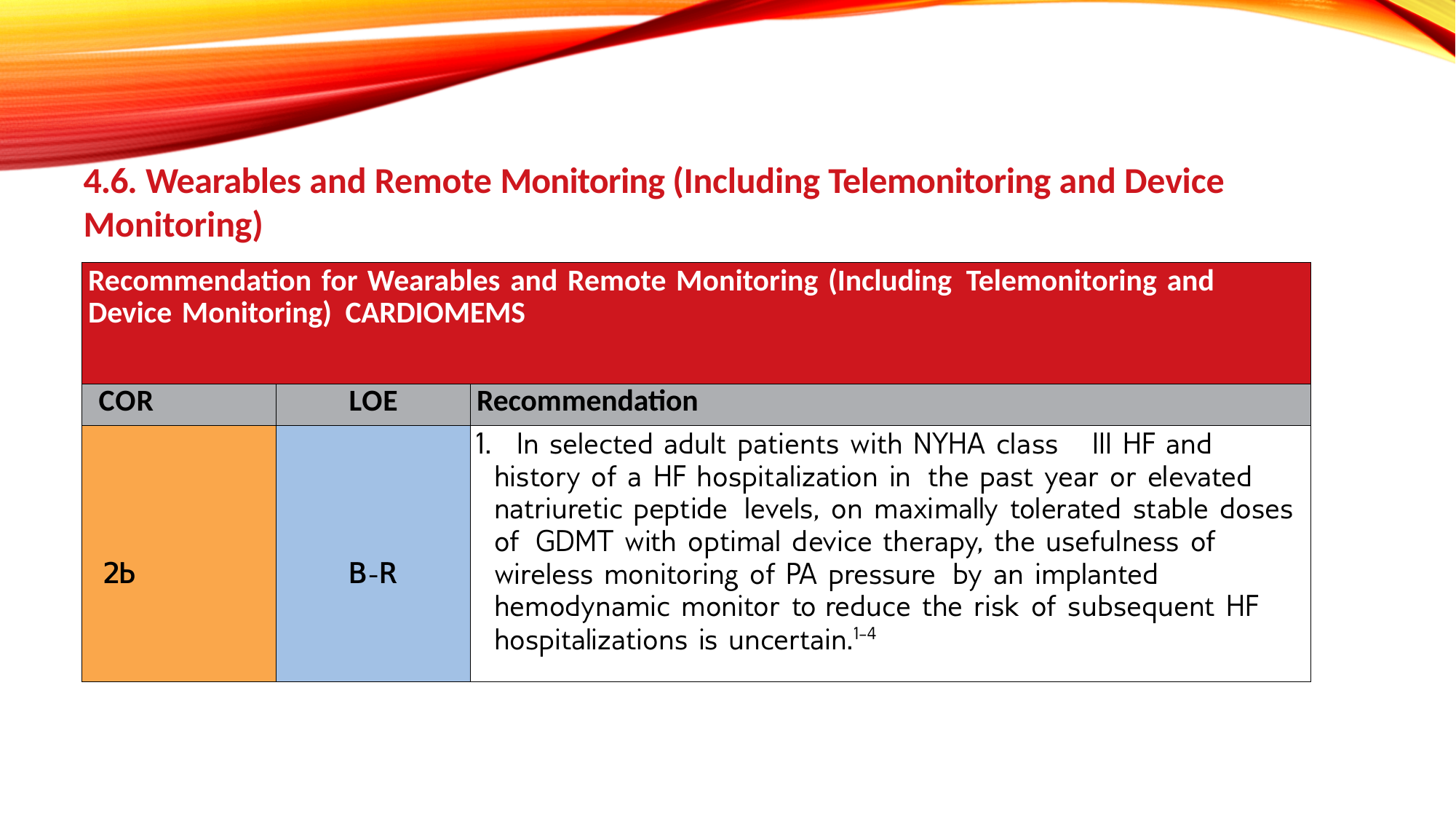

4.6. Wearables and Remote Monitoring (Including Telemonitoring and Device Monitoring)
| Recommendation for Wearables and Remote Monitoring (Including Telemonitoring and Device Monitoring) CARDIOMEMS |  |  |
| --- | --- | --- |
| COR | LOE | Recommendation |
| 2b | B-R | 1. In selected adult patients with NYHA class III HF and history of a HF hospitalization in the past year or elevated natriuretic peptide levels, on maximally tolerated stable doses of GDMT with optimal device therapy, the usefulness of wireless monitoring of PA pressure by an implanted hemodynamic monitor to reduce the risk of subsequent HF hospitalizations is uncertain.1–4 |